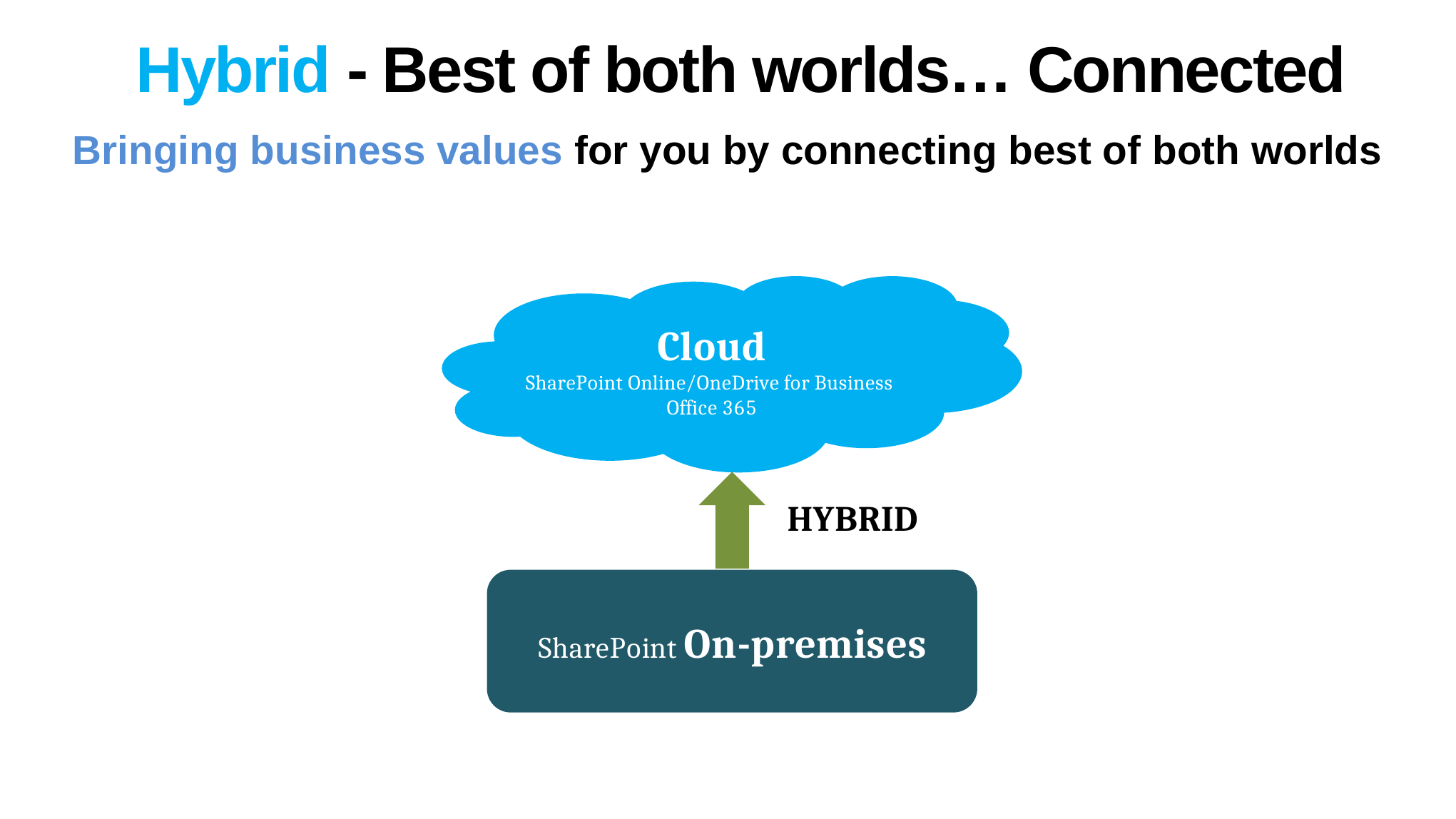

# Hybrid - Best of both worlds… Connected
Bringing business values for you by connecting best of both worlds
Cloud
SharePoint Online/OneDrive for Business
Office 365

HYBRID
SharePoint On-premises